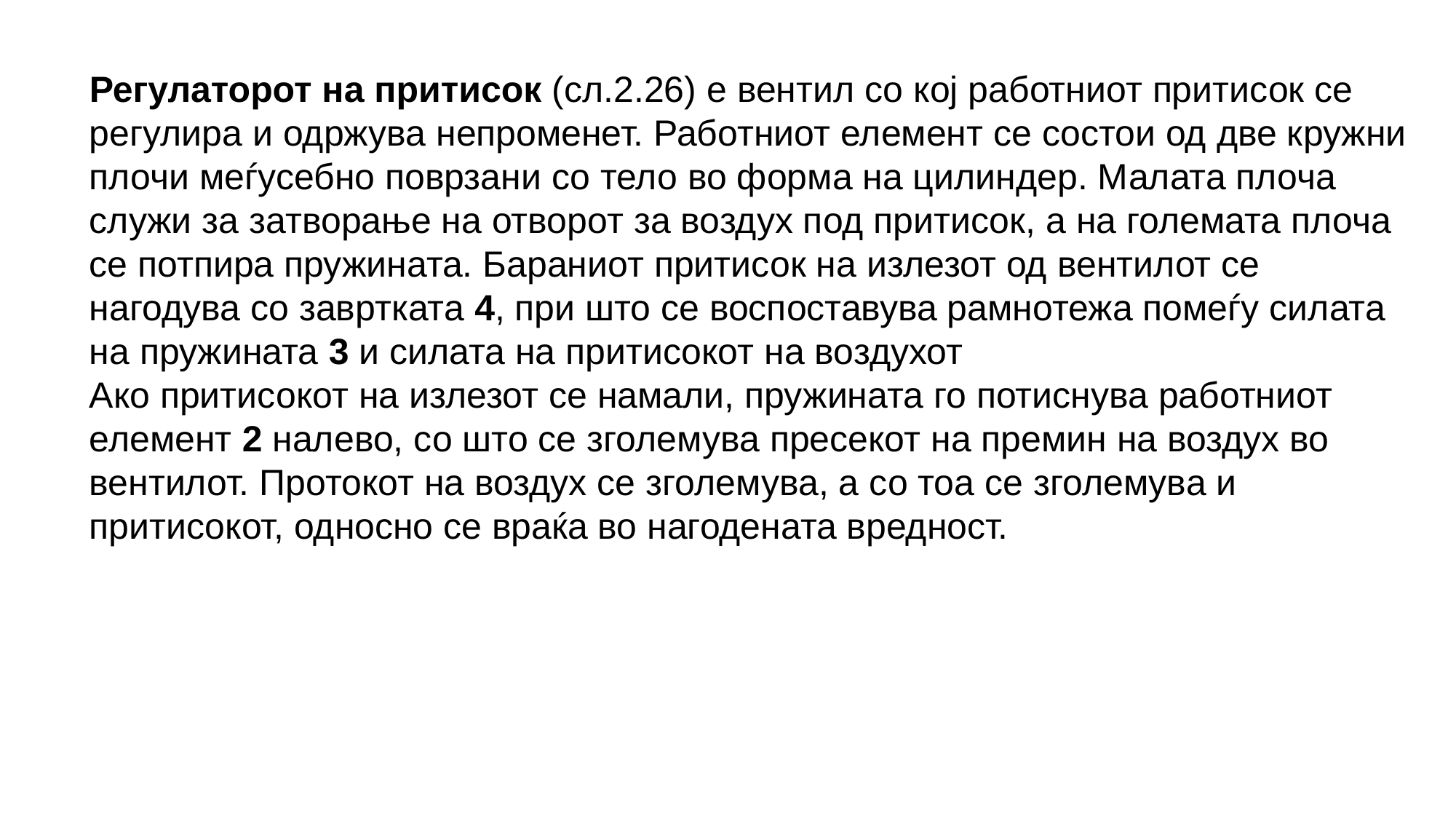

Регулаторот на притисок (сл.2.26) е вентил со кој работниот притисок се регулира и одржува непроменет. Работниот елемент се состои од две кружни плочи меѓусебно поврзани со тело во форма на цилиндер. Малата плоча служи за затворање на отворот за воздух под притисок, а на големата плоча се потпира пружината. Бараниот притисок на излезот од вентилот се нагодува со завртката 4, при што се воспоставува рамнотежа помеѓу силата на пружината 3 и силата на притисокот на воздухот
Ако притисокот на излезот се намали, пружината го потиснува работниот  елемент 2 налево, со што се зголемува пресекот на премин на воздух во вентилот. Протокот на воздух се зголемува, а со тоа се зголемува и притисокот, односно се враќа во нагодената вредност.